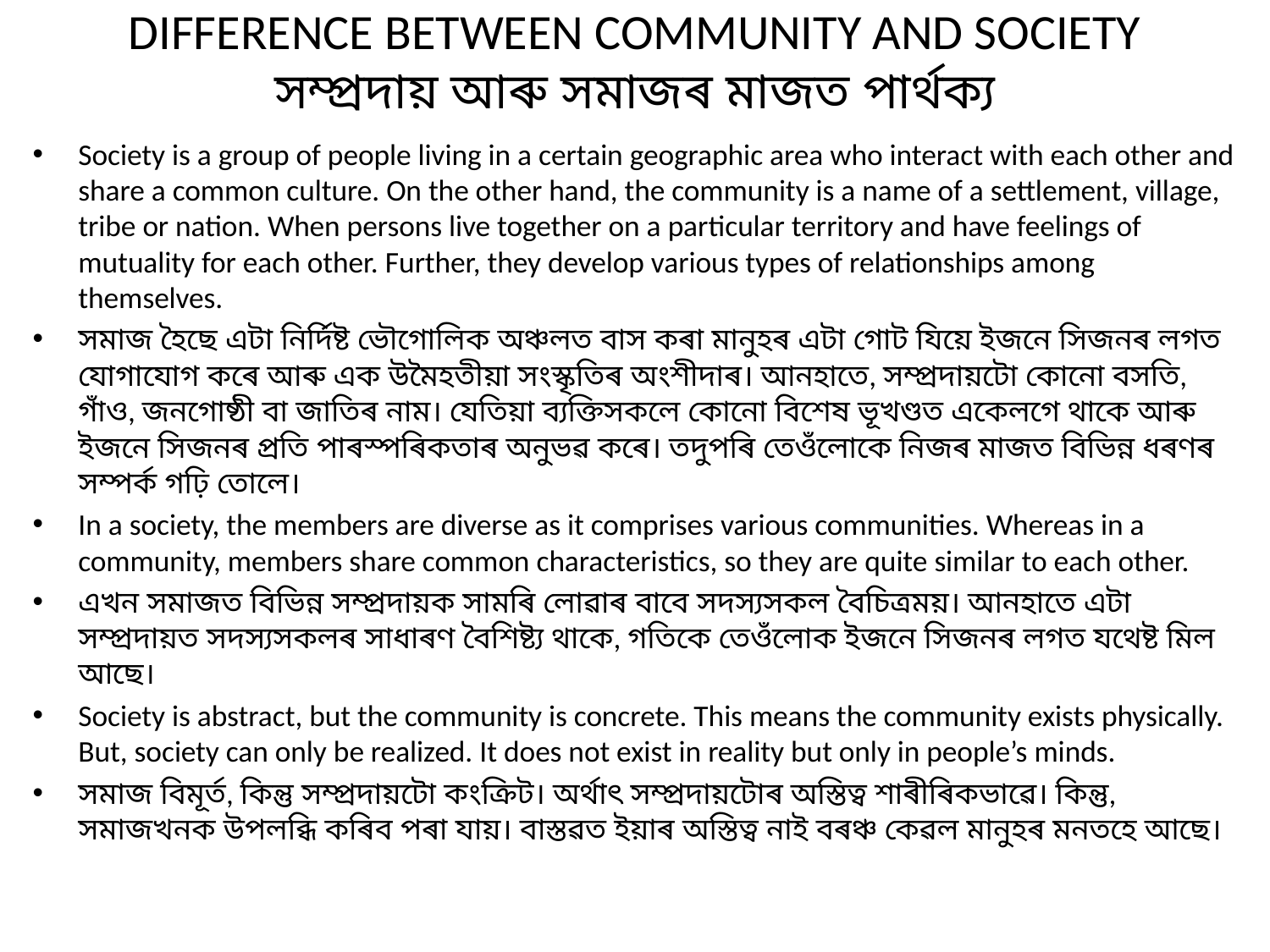

# DIFFERENCE BETWEEN COMMUNITY AND SOCIETY সম্প্ৰদায় আৰু সমাজৰ মাজত পাৰ্থক্য
Society is a group of people living in a certain geographic area who interact with each other and share a common culture. On the other hand, the community is a name of a settlement, village, tribe or nation. When persons live together on a particular territory and have feelings of mutuality for each other. Further, they develop various types of relationships among themselves.
সমাজ হৈছে এটা নিৰ্দিষ্ট ভৌগোলিক অঞ্চলত বাস কৰা মানুহৰ এটা গোট যিয়ে ইজনে সিজনৰ লগত যোগাযোগ কৰে আৰু এক উমৈহতীয়া সংস্কৃতিৰ অংশীদাৰ। আনহাতে, সম্প্ৰদায়টো কোনো বসতি, গাঁও, জনগোষ্ঠী বা জাতিৰ নাম। যেতিয়া ব্যক্তিসকলে কোনো বিশেষ ভূখণ্ডত একেলগে থাকে আৰু ইজনে সিজনৰ প্ৰতি পাৰস্পৰিকতাৰ অনুভৱ কৰে। তদুপৰি তেওঁলোকে নিজৰ মাজত বিভিন্ন ধৰণৰ সম্পৰ্ক গঢ়ি তোলে।
In a society, the members are diverse as it comprises various communities. Whereas in a community, members share common characteristics, so they are quite similar to each other.
এখন সমাজত বিভিন্ন সম্প্ৰদায়ক সামৰি লোৱাৰ বাবে সদস্যসকল বৈচিত্ৰময়। আনহাতে এটা সম্প্ৰদায়ত সদস্যসকলৰ সাধাৰণ বৈশিষ্ট্য থাকে, গতিকে তেওঁলোক ইজনে সিজনৰ লগত যথেষ্ট মিল আছে।
Society is abstract, but the community is concrete. This means the community exists physically. But, society can only be realized. It does not exist in reality but only in people’s minds.
সমাজ বিমূৰ্ত, কিন্তু সম্প্ৰদায়টো কংক্ৰিট। অৰ্থাৎ সম্প্ৰদায়টোৰ অস্তিত্ব শাৰীৰিকভাৱে। কিন্তু, সমাজখনক উপলব্ধি কৰিব পৰা যায়। বাস্তৱত ইয়াৰ অস্তিত্ব নাই বৰঞ্চ কেৱল মানুহৰ মনতহে আছে।